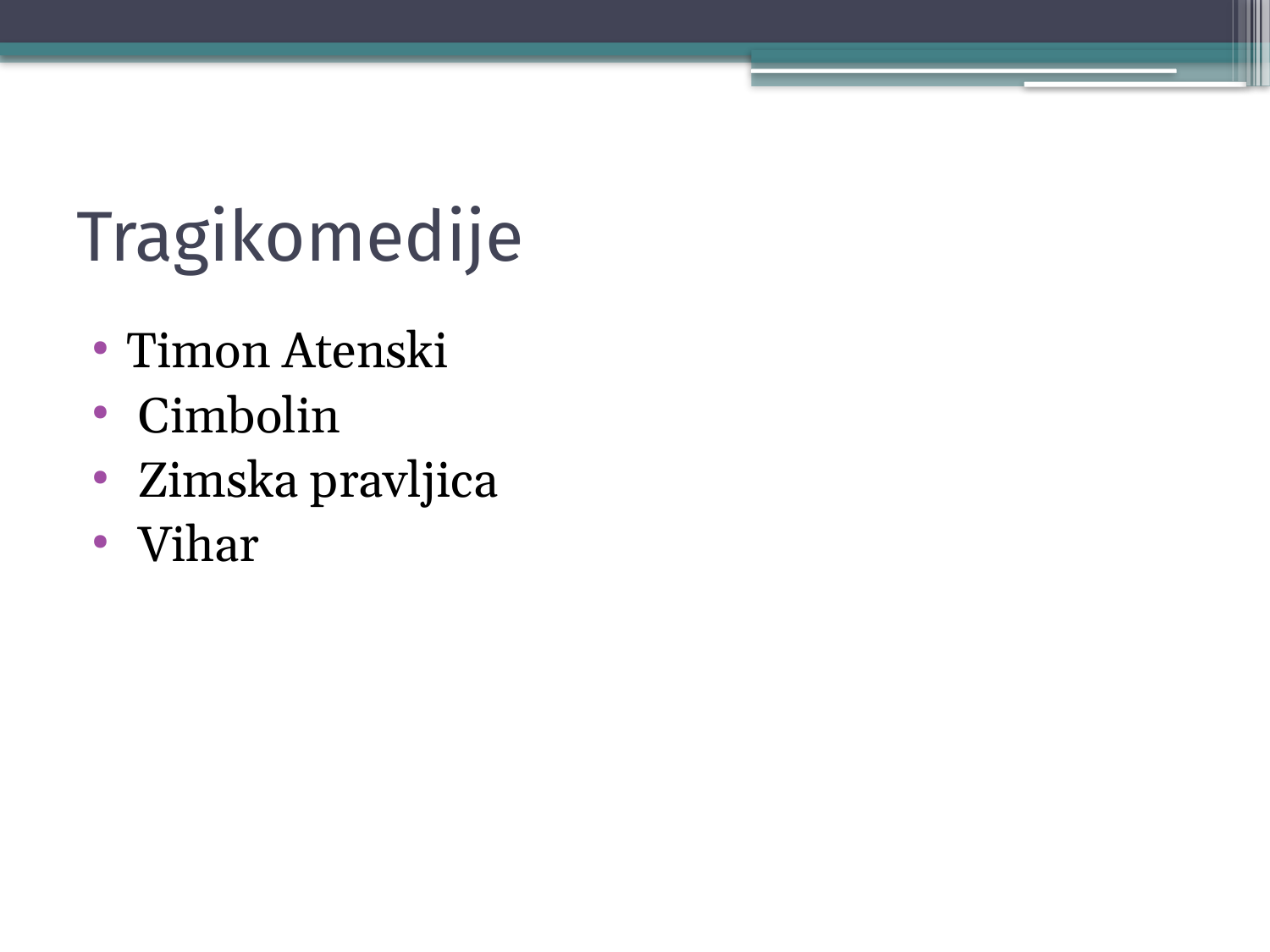

# Tragikomedije
Timon Atenski
 Cimbolin
 Zimska pravljica
 Vihar